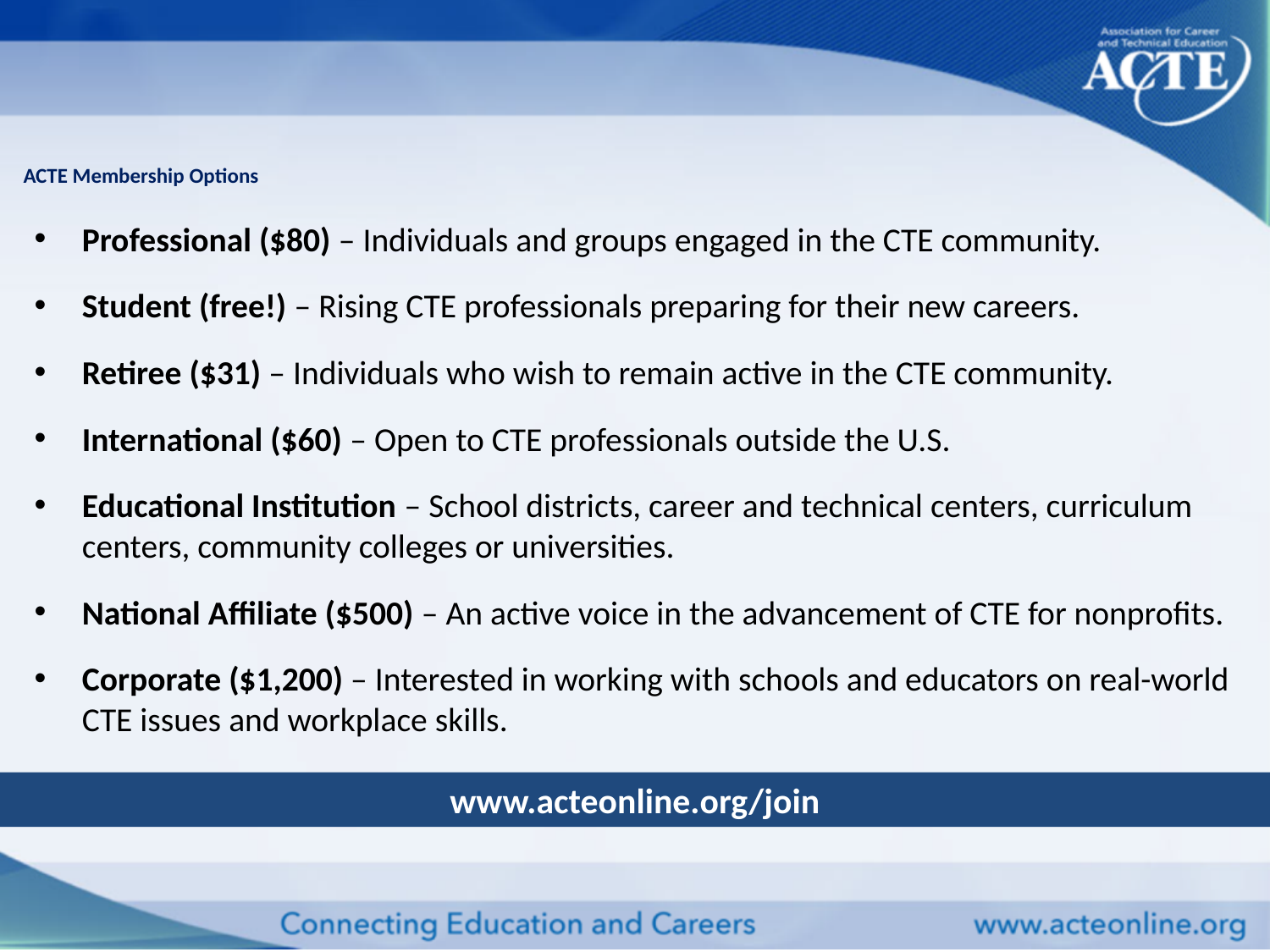

ACTE Membership Options
Professional ($80) – Individuals and groups engaged in the CTE community.
Student (free!) – Rising CTE professionals preparing for their new careers.
Retiree ($31) – Individuals who wish to remain active in the CTE community.
International ($60) – Open to CTE professionals outside the U.S.
Educational Institution – School districts, career and technical centers, curriculum centers, community colleges or universities.
National Affiliate ($500) – An active voice in the advancement of CTE for nonprofits.
Corporate ($1,200) – Interested in working with schools and educators on real-world CTE issues and workplace skills.
www.acteonline.org/join